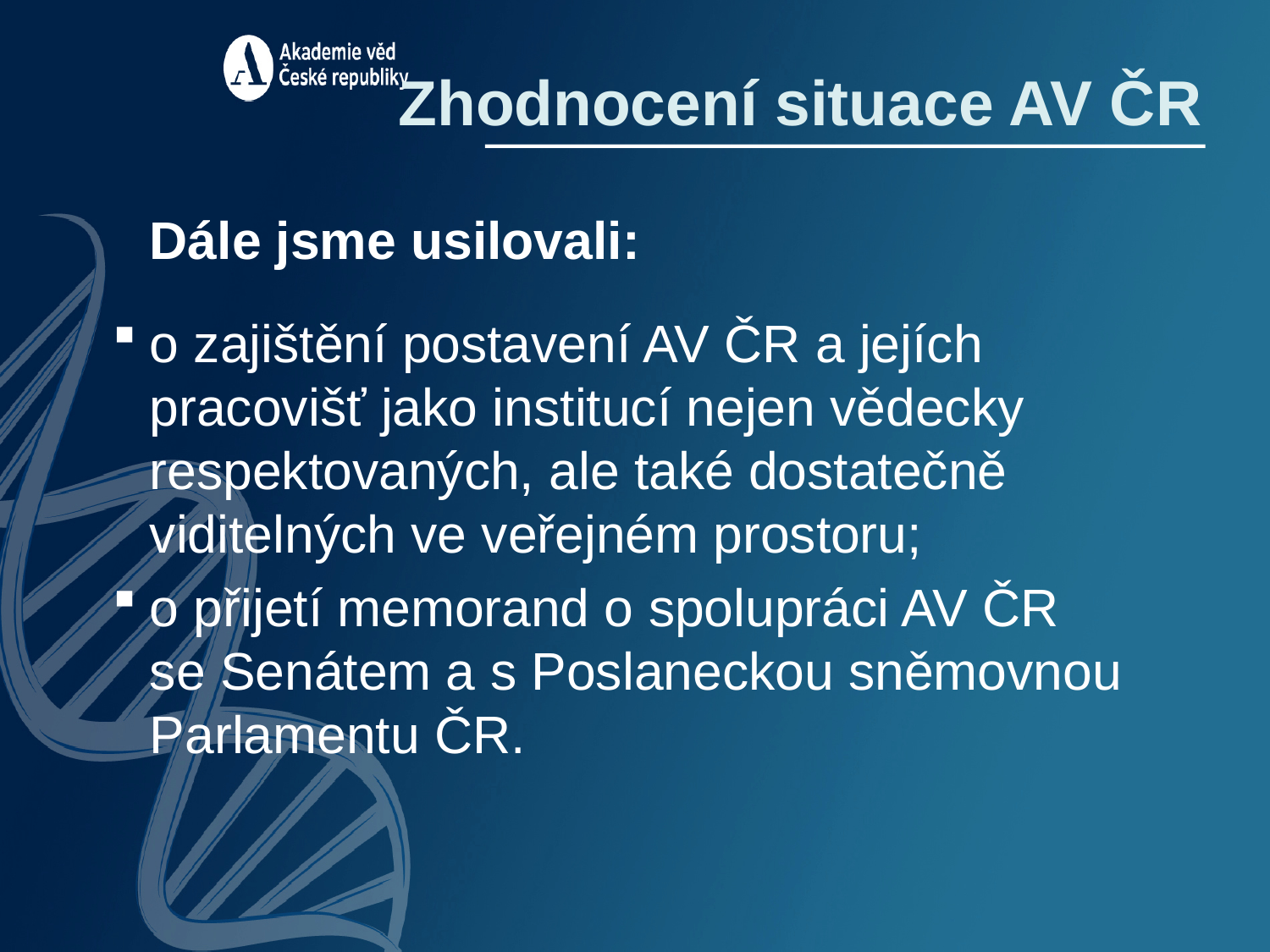

Zhodnocení situace AV ČR

Dále jsme usilovali:

o zajištění postavení AV ČR a jejích pracovišť jako institucí nejen vědecky respektovaných, ale také dostatečně viditelných ve veřejném prostoru;
o přijetí memorand o spolupráci AV ČR      se Senátem a s Poslaneckou sněmovnou Parlamentu ČR.